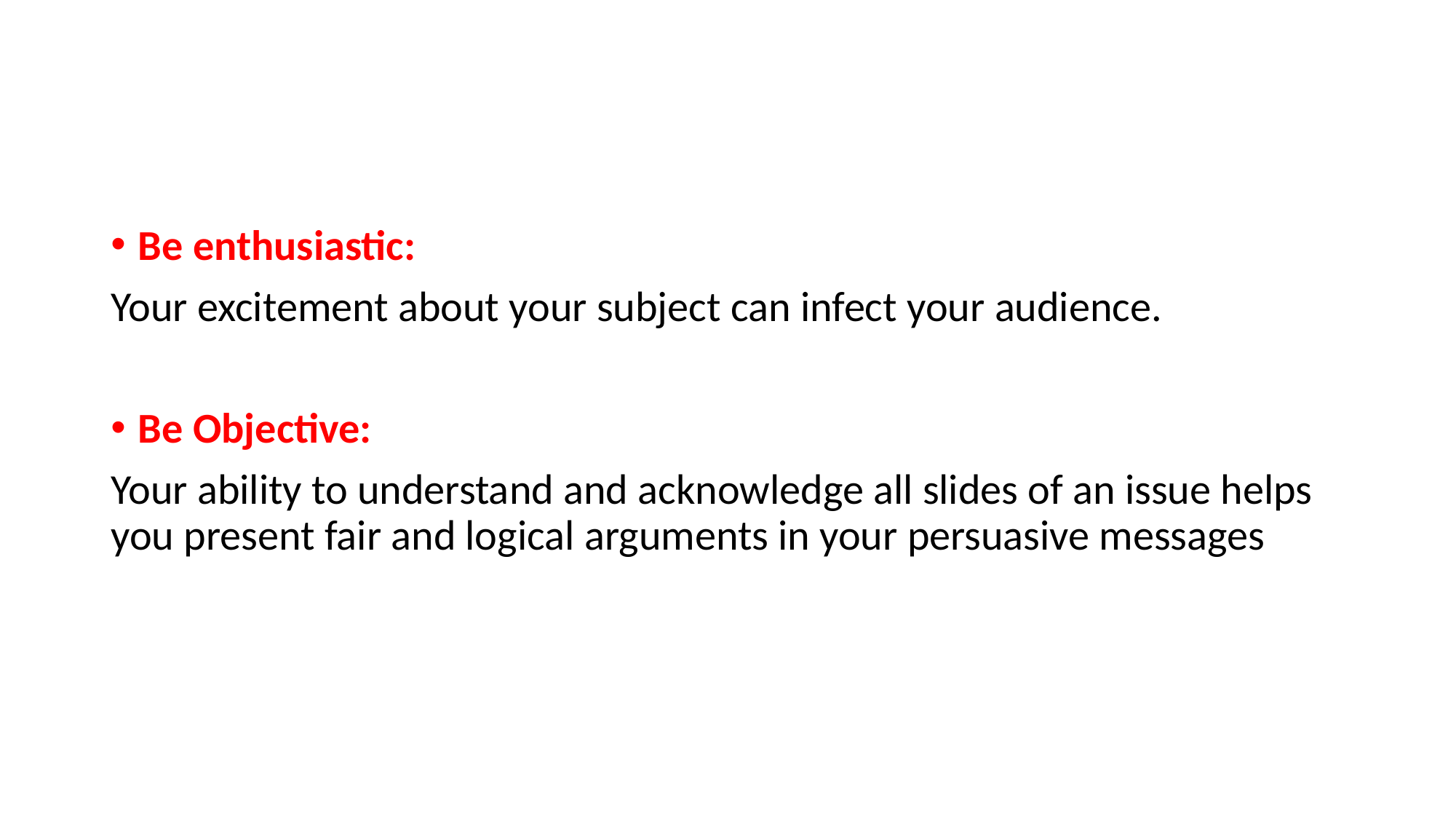

#
Be enthusiastic:
Your excitement about your subject can infect your audience.

Be Objective:
Your ability to understand and acknowledge all slides of an issue helps you present fair and logical arguments in your persuasive messages